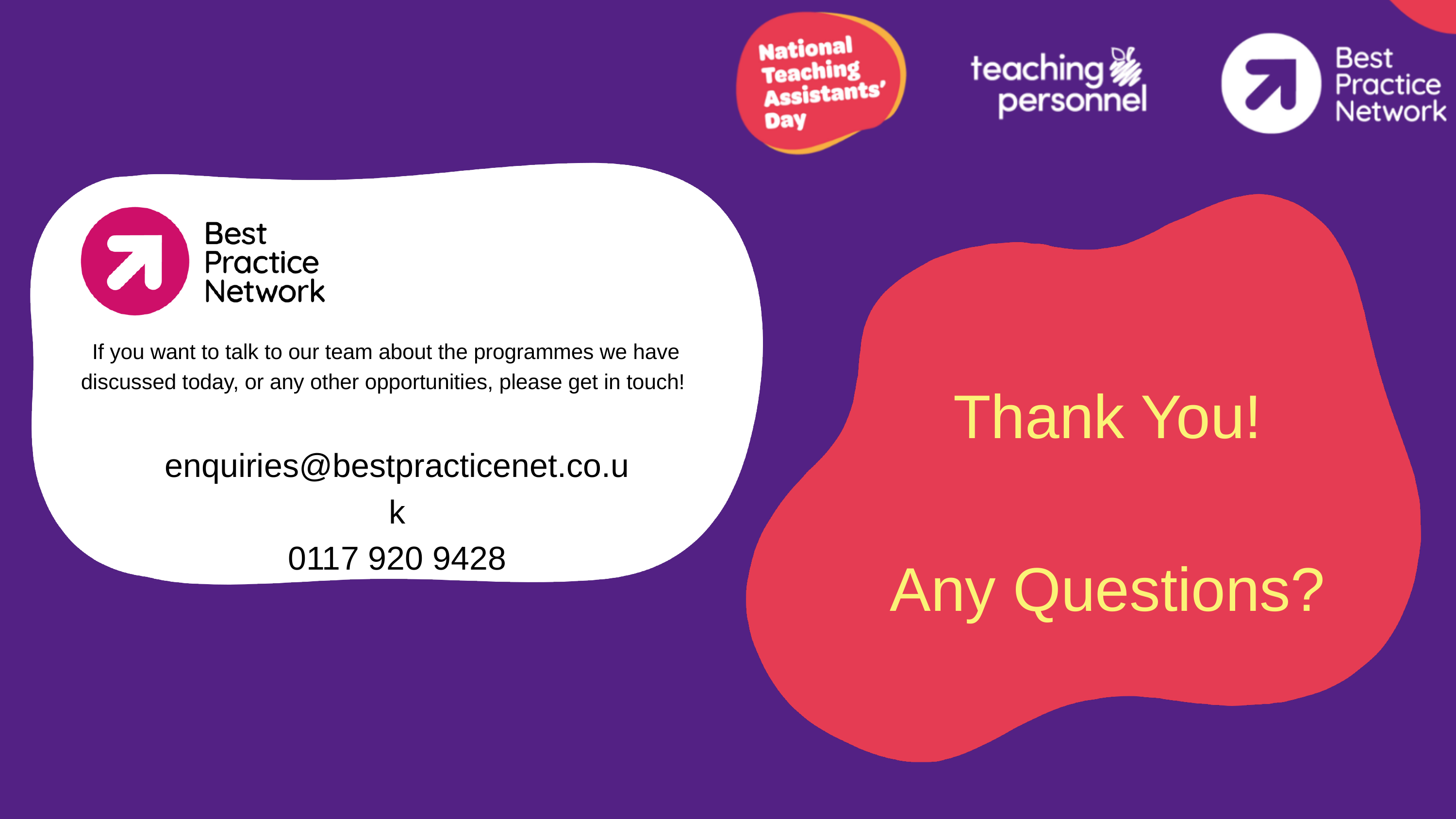

If you want to talk to our team about the programmes we have discussed today, or any other opportunities, please get in touch!
Thank You!

Any Questions?
enquiries@bestpracticenet.co.uk
0117 920 9428